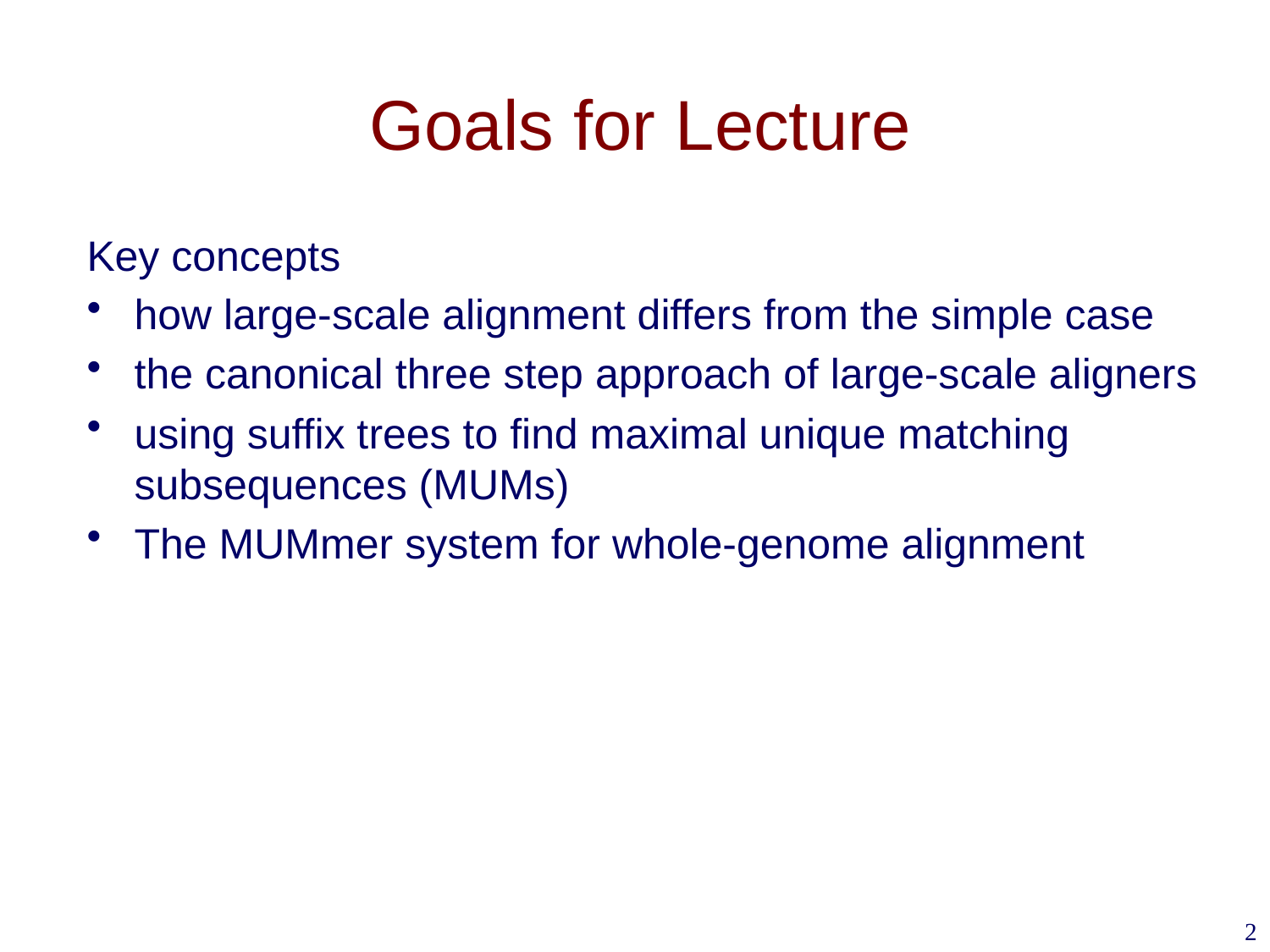

# Goals for Lecture
Key concepts
how large-scale alignment differs from the simple case
the canonical three step approach of large-scale aligners
using suffix trees to find maximal unique matching subsequences (MUMs)
The MUMmer system for whole-genome alignment

2